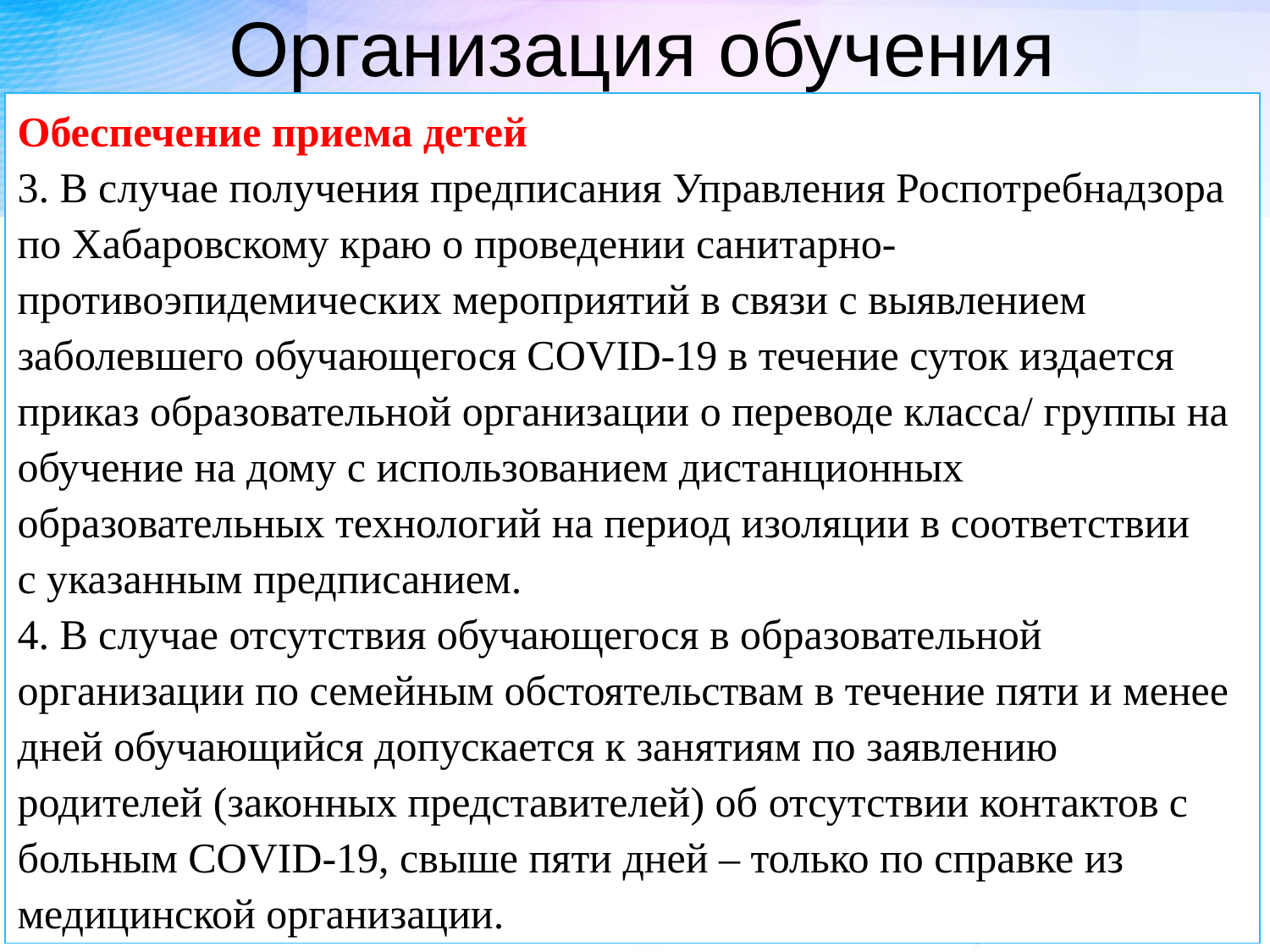

# Организация обучения
Обеспечение приема детей
3. В случае получения предписания Управления Роспотребнадзора по Хабаровскому краю о проведении санитарно-противоэпидемических мероприятий в связи с выявлением заболевшего обучающегося COVID-19 в течение суток издается приказ образовательной организации о переводе класса/ группы на обучение на дому с использованием дистанционных образовательных технологий на период изоляции в соответствии
с указанным предписанием.
4. В случае отсутствия обучающегося в образовательной организации по семейным обстоятельствам в течение пяти и менее дней обучающийся допускается к занятиям по заявлению родителей (законных представителей) об отсутствии контактов с больным COVID-19, свыше пяти дней – только по справке из медицинской организации.